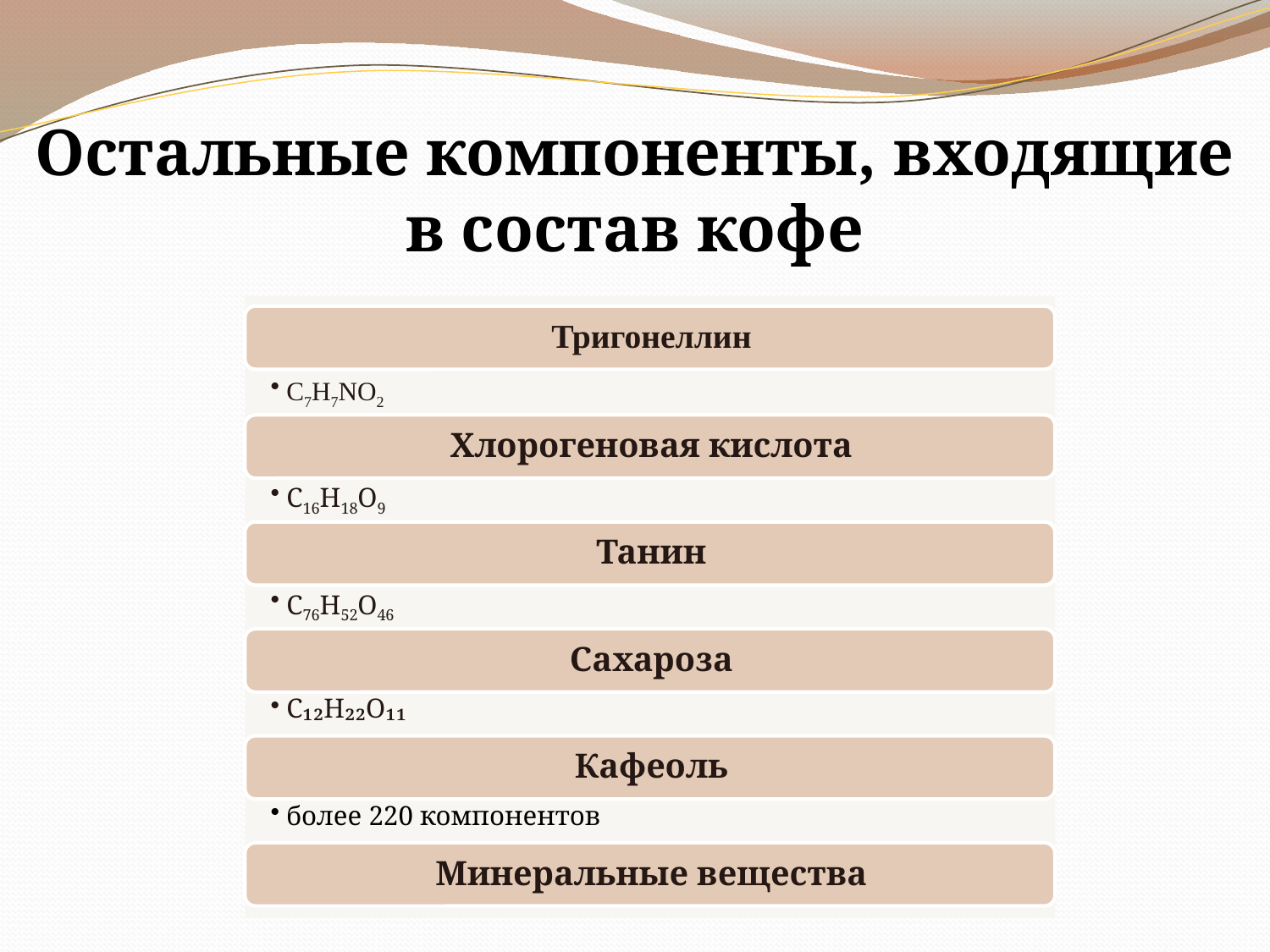

Остальные компоненты, входящие в состав кофе
Тригонеллин
C7H7NO2
Хлорогеновая кислота
C16H18O9
Танин
C76H52O46
Сахароза
C₁₂H₂₂O₁₁
Кафеоль
более 220 компонентов
Минеральные вещества